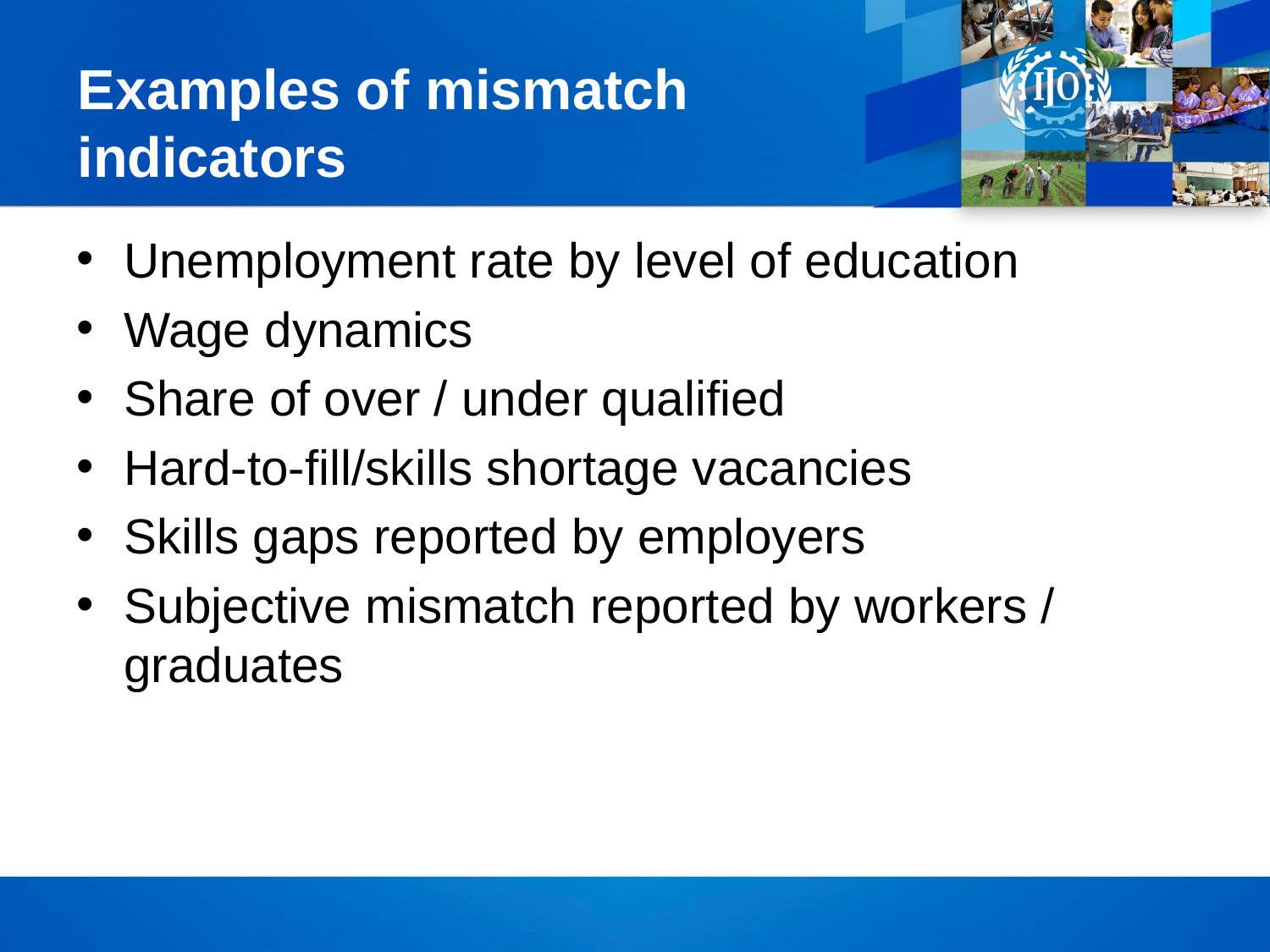

# Examples of mismatch indicators
Unemployment rate by level of education
Wage dynamics
Share of over / under qualified
Hard-to-fill/skills shortage vacancies
Skills gaps reported by employers
Subjective mismatch reported by workers / graduates